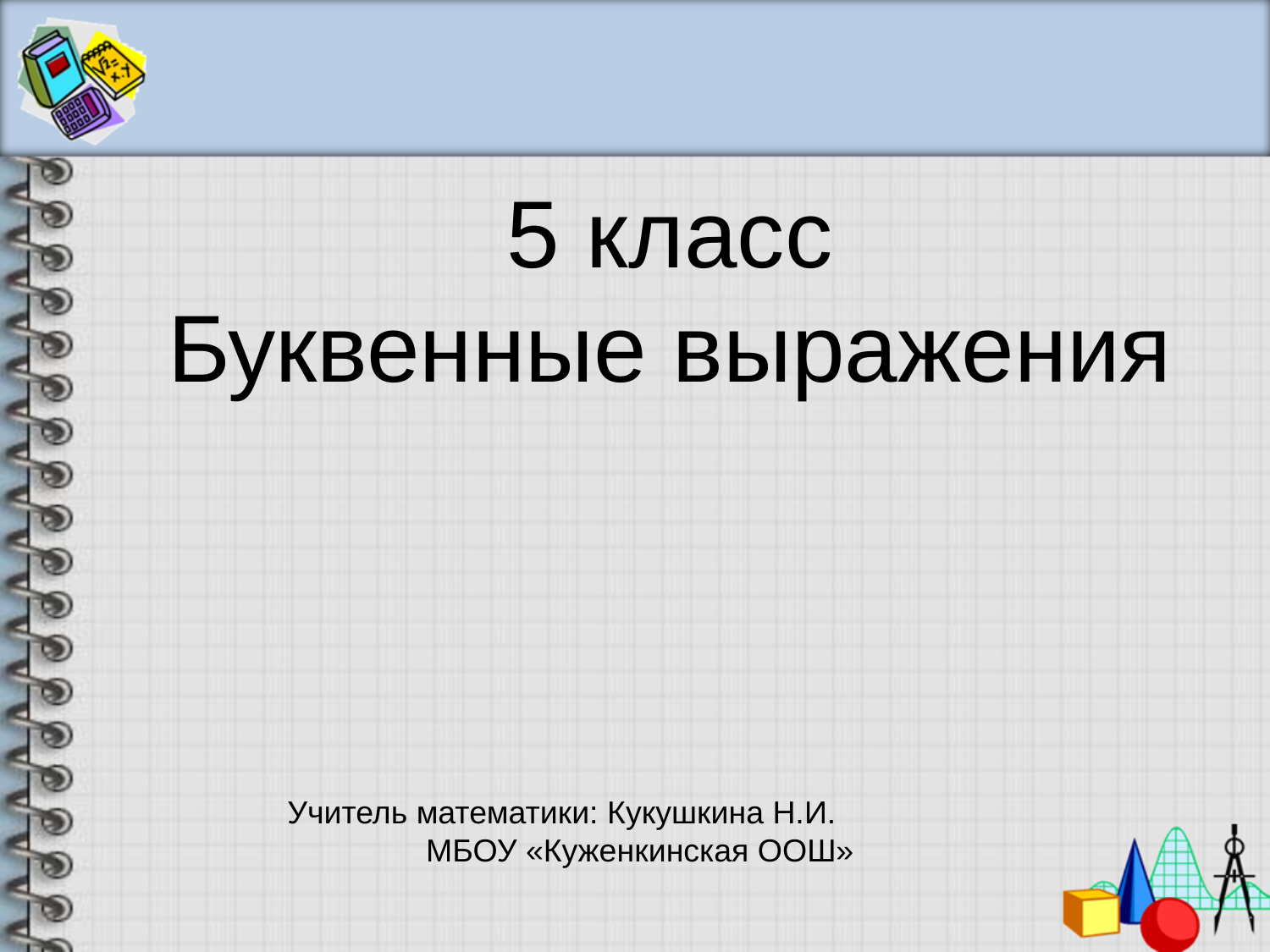

5 класс
Буквенные выражения
Учитель математики: Кукушкина Н.И.
МБОУ «Куженкинская ООШ»